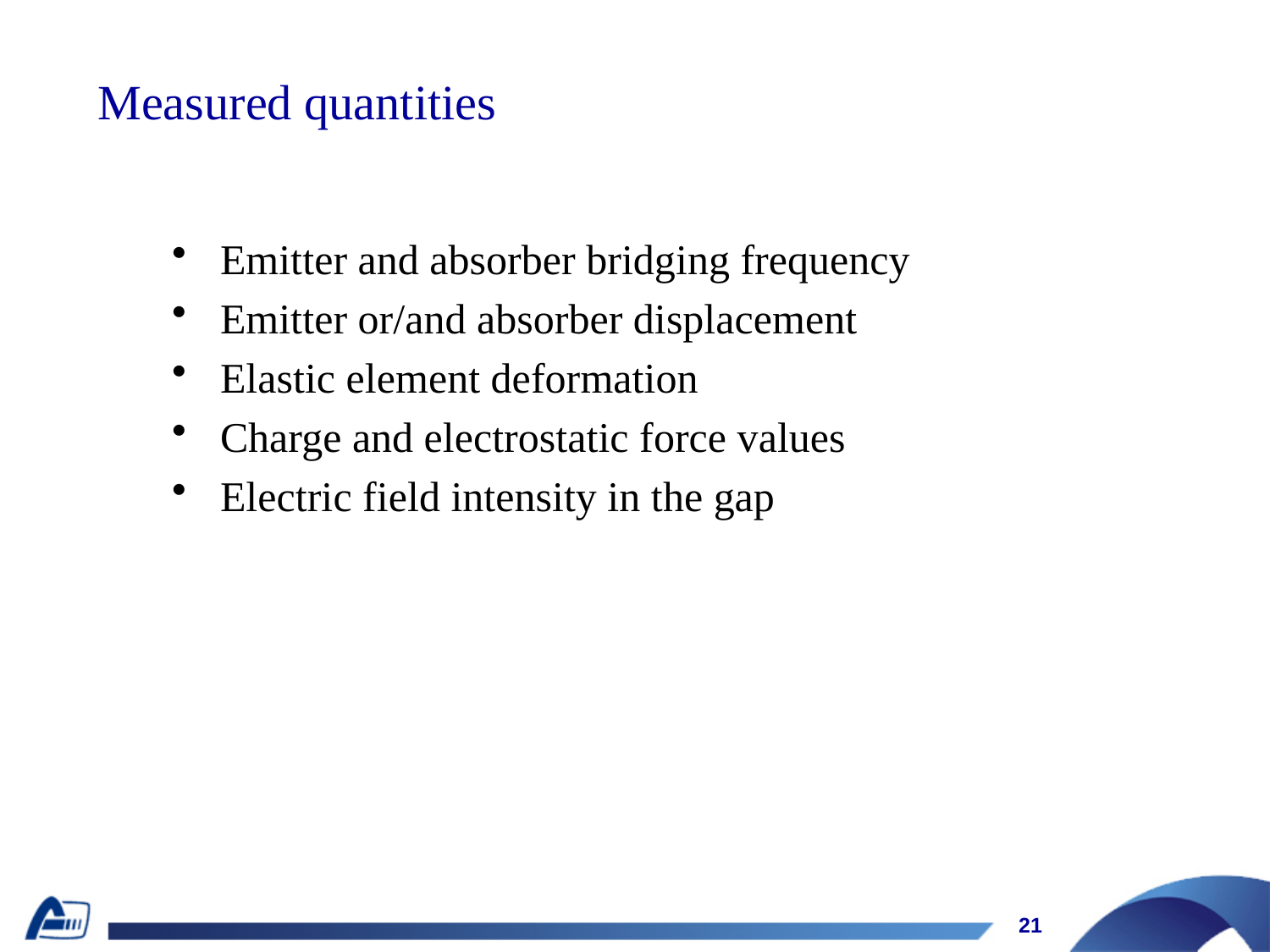

Measured quantities
Emitter and absorber bridging frequency
Emitter or/and absorber displacement
Elastic element deformation
Charge and electrostatic force values
Electric field intensity in the gap
21